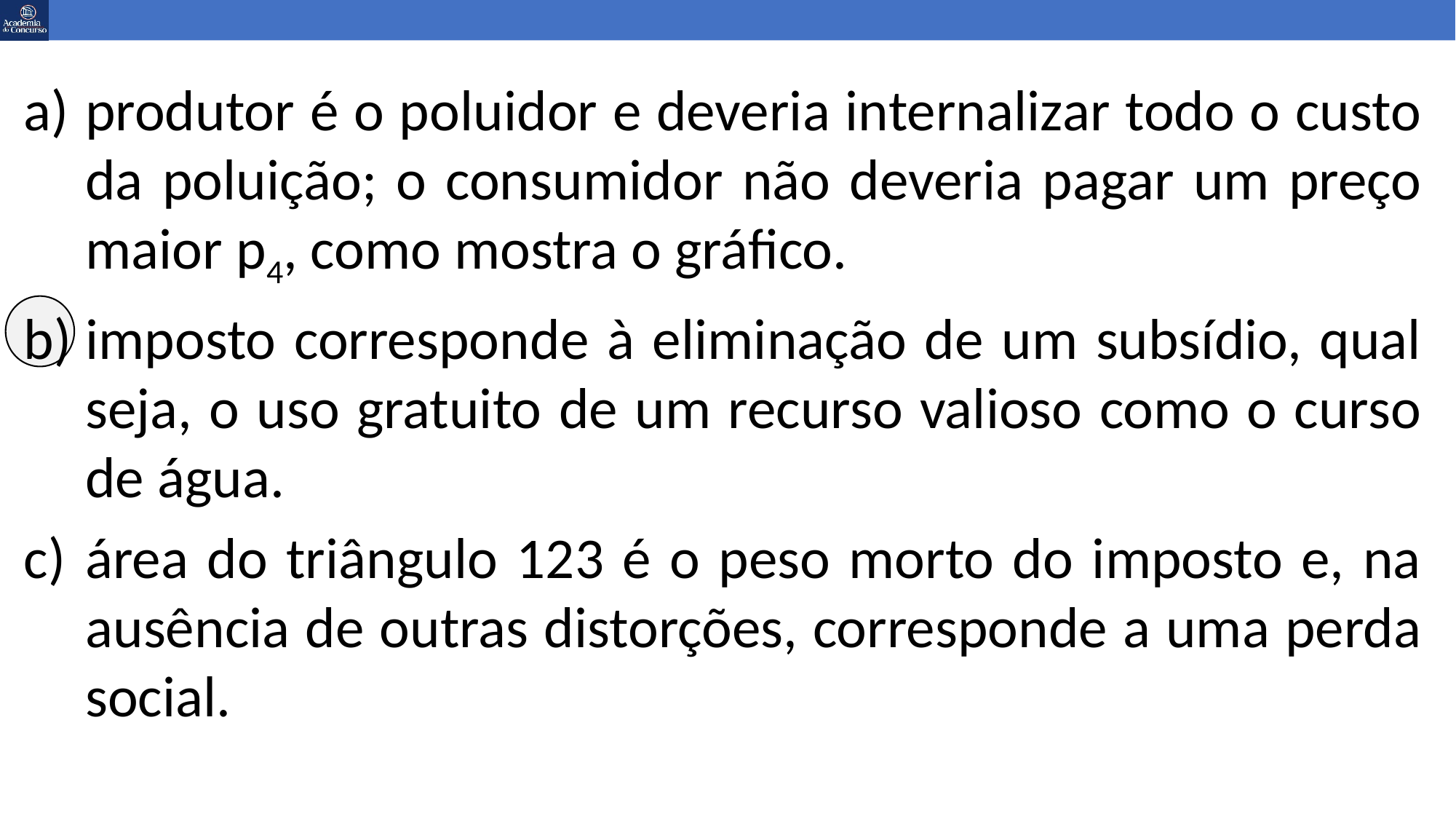

produtor é o poluidor e deveria internalizar todo o custo da poluição; o consumidor não deveria pagar um preço maior p4, como mostra o gráfico.
imposto corresponde à eliminação de um subsídio, qual seja, o uso gratuito de um recurso valioso como o curso de água.
área do triângulo 123 é o peso morto do imposto e, na ausência de outras distorções, corresponde a uma perda social.